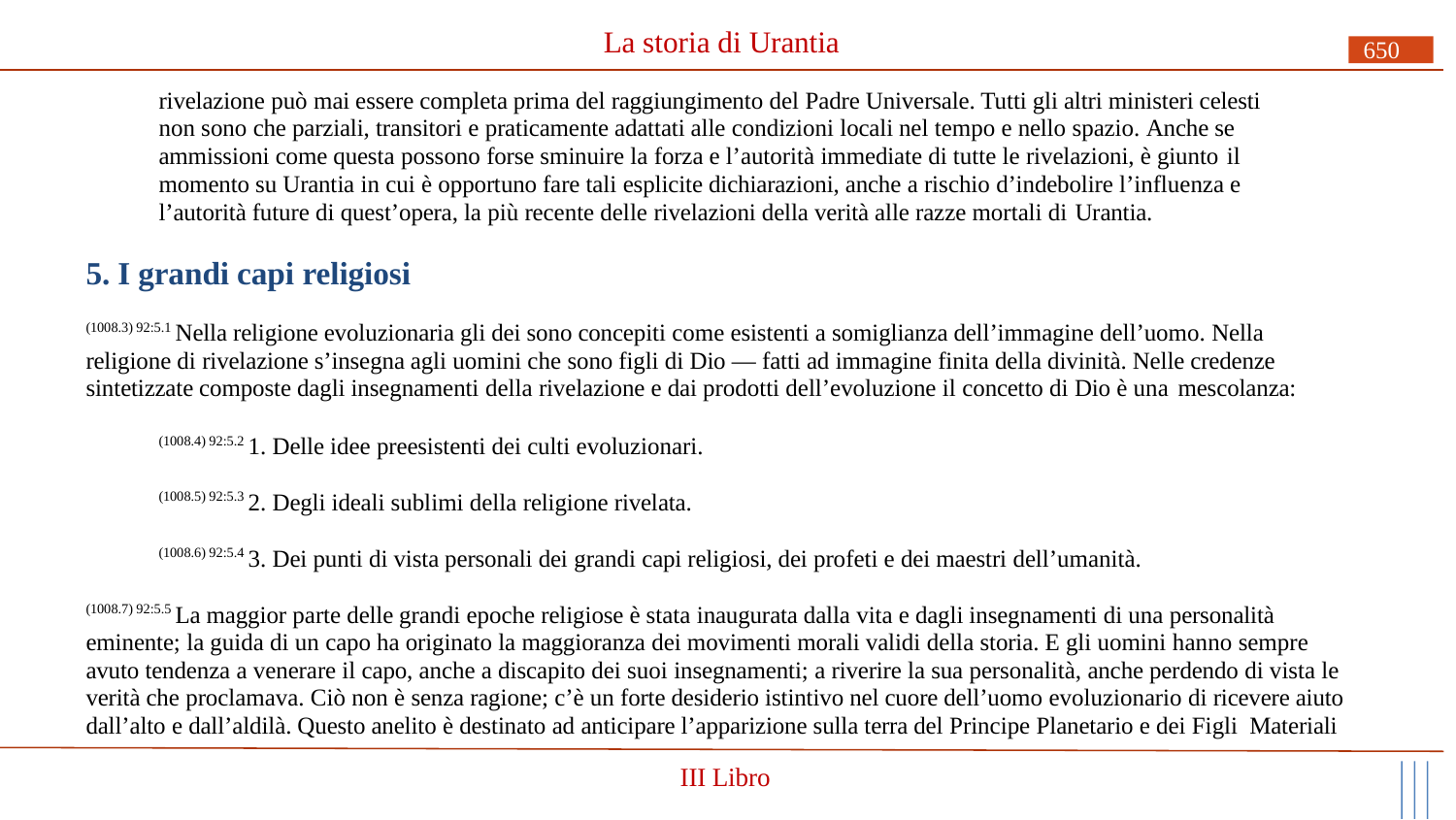

# La storia di Urantia
650

rivelazione può mai essere completa prima del raggiungimento del Padre Universale. Tutti gli altri ministeri celesti  non sono che parziali, transitori e praticamente adattati alle condizioni locali nel tempo e nello spazio. Anche se  ammissioni come questa possono forse sminuire la forza e l’autorità immediate di tutte le rivelazioni, è giunto il
momento su Urantia in cui è opportuno fare tali esplicite dichiarazioni, anche a rischio d’indebolire l’influenza e  l’autorità future di quest’opera, la più recente delle rivelazioni della verità alle razze mortali di Urantia.

5. I grandi capi religiosi
(1008.3) 92:5.1 Nella religione evoluzionaria gli dei sono concepiti come esistenti a somiglianza dell’immagine dell’uomo. Nella  religione di rivelazione s’insegna agli uomini che sono figli di Dio — fatti ad immagine finita della divinità. Nelle credenze  sintetizzate composte dagli insegnamenti della rivelazione e dai prodotti dell’evoluzione il concetto di Dio è una mescolanza:

(1008.4) 92:5.2 1. Delle idee preesistenti dei culti evoluzionari.
(1008.5) 92:5.3 2. Degli ideali sublimi della religione rivelata.
(1008.6) 92:5.4 3. Dei punti di vista personali dei grandi capi religiosi, dei profeti e dei maestri dell’umanità.

(1008.7) 92:5.5 La maggior parte delle grandi epoche religiose è stata inaugurata dalla vita e dagli insegnamenti di una personalità  eminente; la guida di un capo ha originato la maggioranza dei movimenti morali validi della storia. E gli uomini hanno sempre  avuto tendenza a venerare il capo, anche a discapito dei suoi insegnamenti; a riverire la sua personalità, anche perdendo di vista le  verità che proclamava. Ciò non è senza ragione; c’è un forte desiderio istintivo nel cuore dell’uomo evoluzionario di ricevere aiuto  dall’alto e dall’aldilà. Questo anelito è destinato ad anticipare l’apparizione sulla terra del Principe Planetario e dei Figli Materiali

III Libro